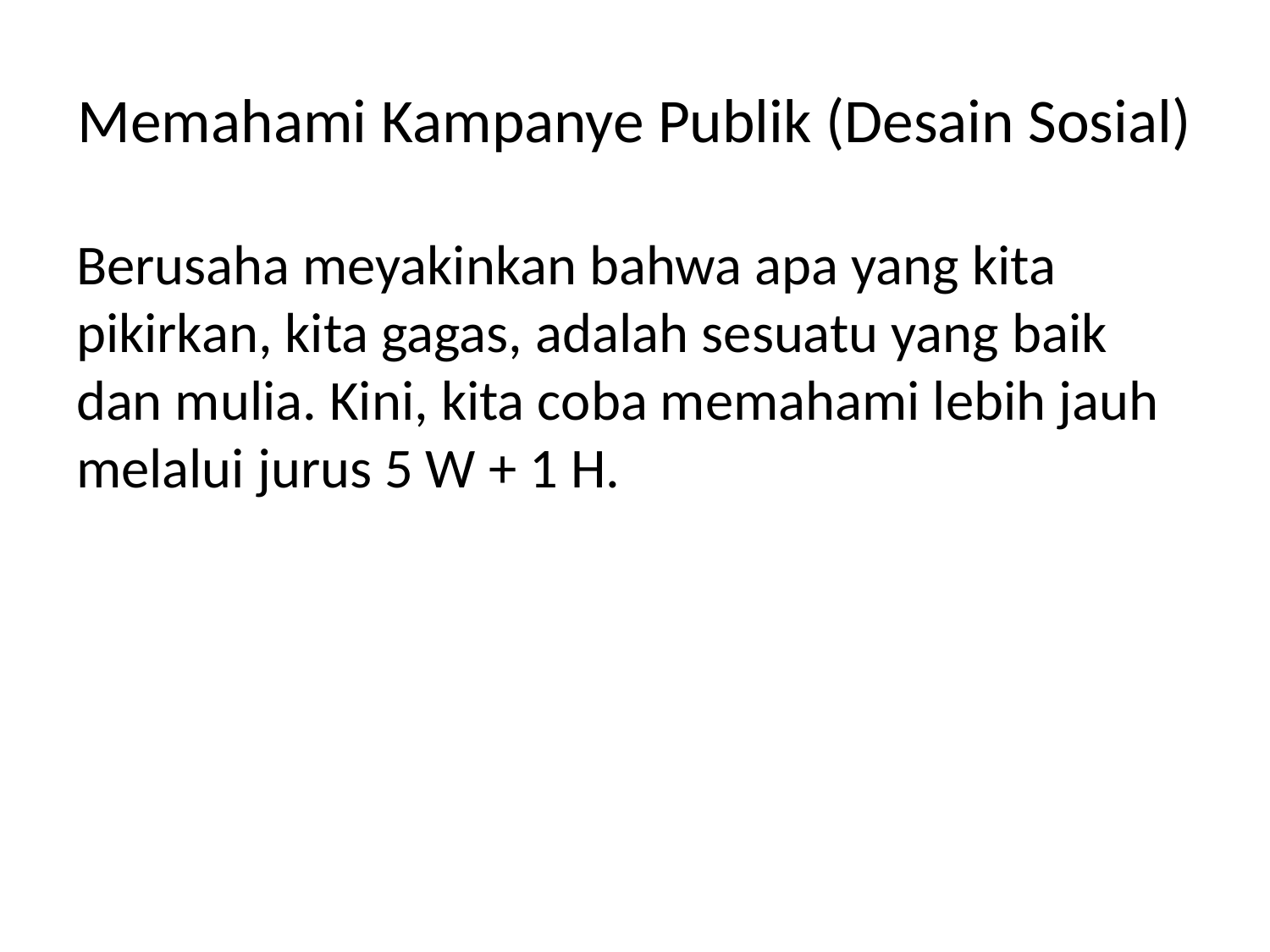

# Memahami Kampanye Publik (Desain Sosial)
Berusaha meyakinkan bahwa apa yang kita pikirkan, kita gagas, adalah sesuatu yang baik dan mulia. Kini, kita coba memahami lebih jauh melalui jurus 5 W + 1 H.